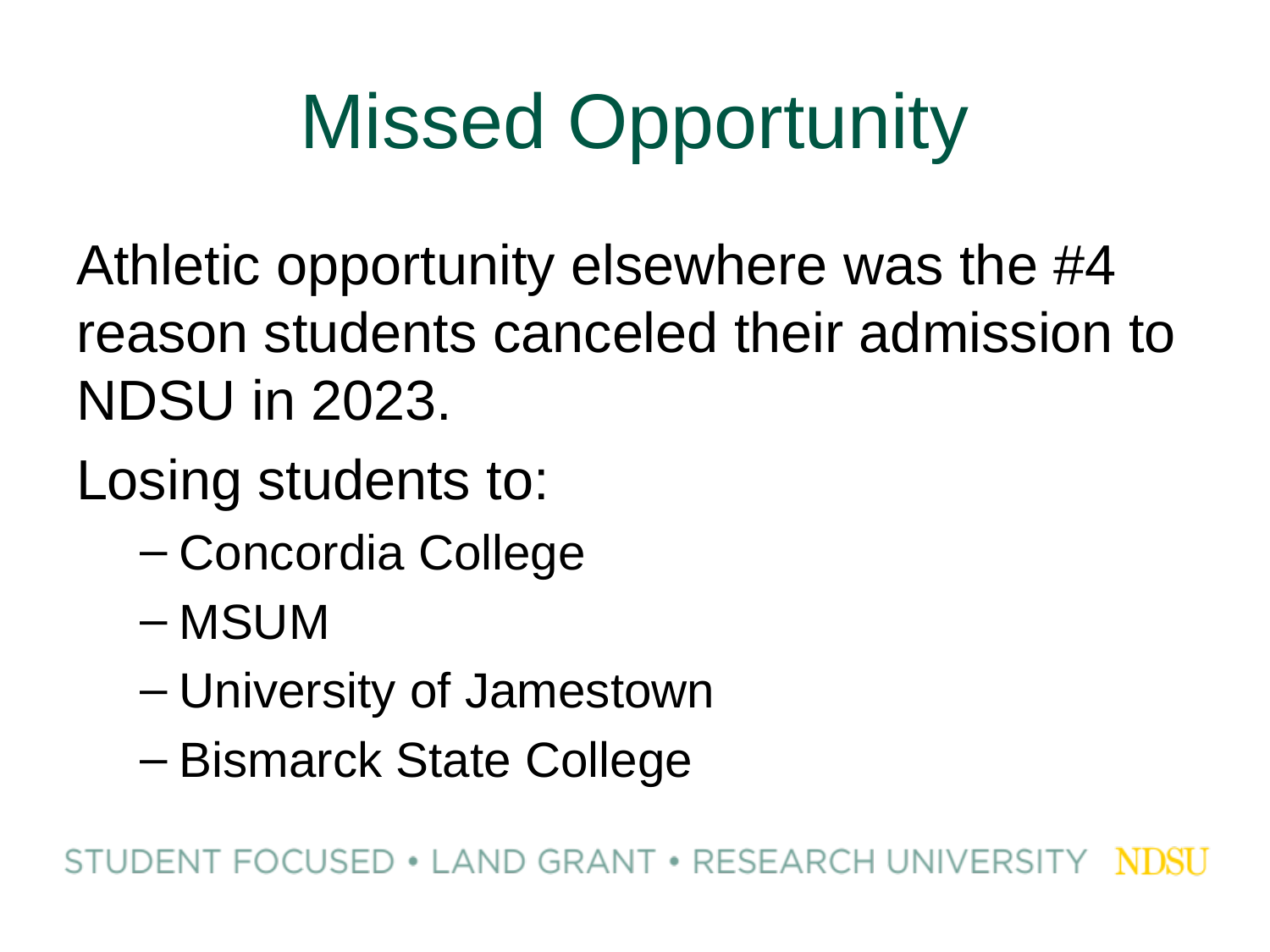

# Missed Opportunity
Athletic opportunity elsewhere was the #4 reason students canceled their admission to NDSU in 2023.
Losing students to:
Concordia College
MSUM
University of Jamestown
Bismarck State College